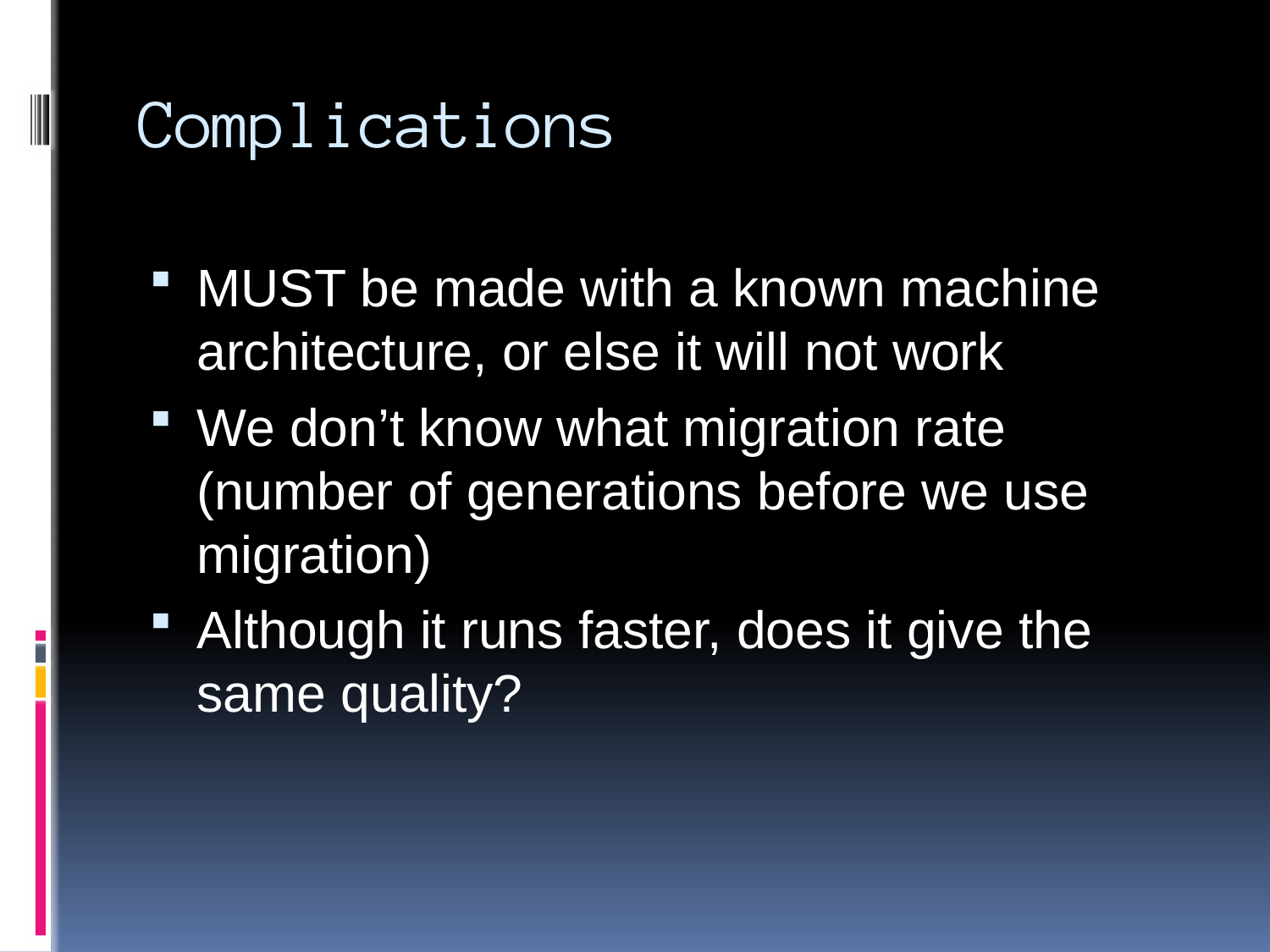

# Complications
MUST be made with a known machine architecture, or else it will not work
We don’t know what migration rate (number of generations before we use migration)
Although it runs faster, does it give the same quality?